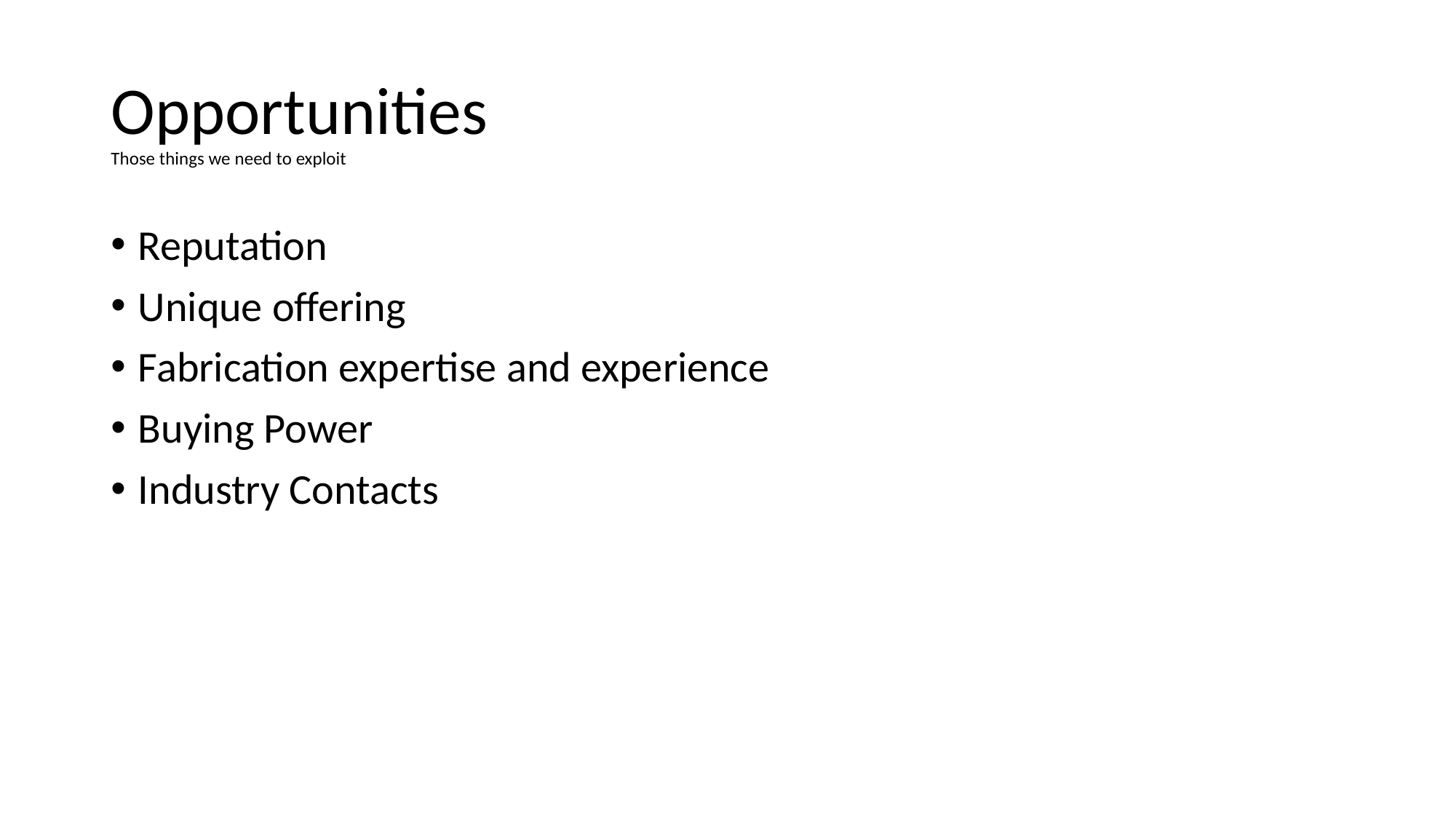

# Opportunities Those things we need to exploit
Reputation
Unique offering
Fabrication expertise and experience
Buying Power
Industry Contacts